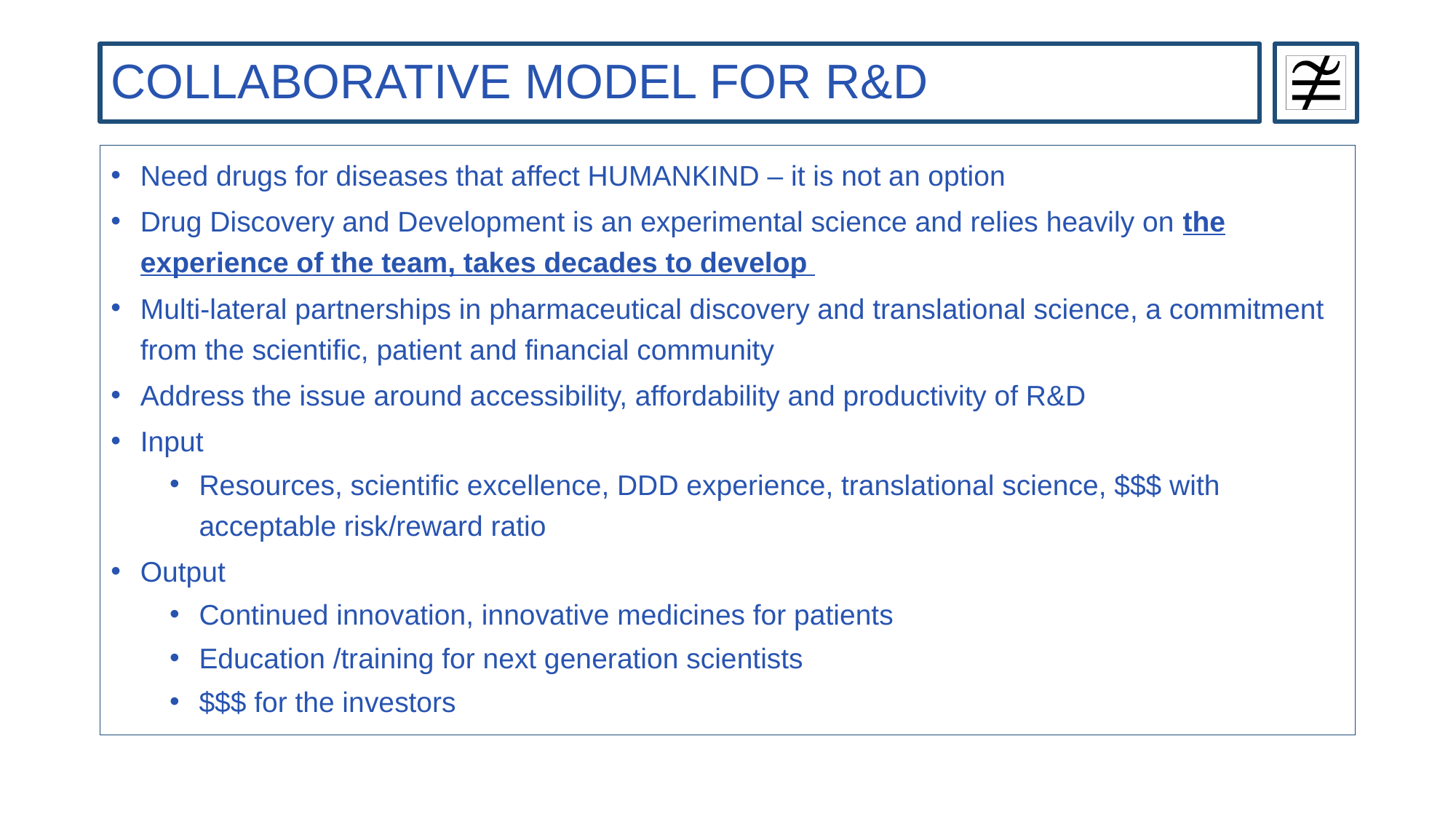

# COLLABORATIVE MODEL FOR R&D
Need drugs for diseases that affect HUMANKIND – it is not an option
Drug Discovery and Development is an experimental science and relies heavily on the experience of the team, takes decades to develop
Multi-lateral partnerships in pharmaceutical discovery and translational science, a commitment from the scientific, patient and financial community
Address the issue around accessibility, affordability and productivity of R&D
Input
Resources, scientific excellence, DDD experience, translational science, $$$ with acceptable risk/reward ratio
Output
Continued innovation, innovative medicines for patients
Education /training for next generation scientists
$$$ for the investors